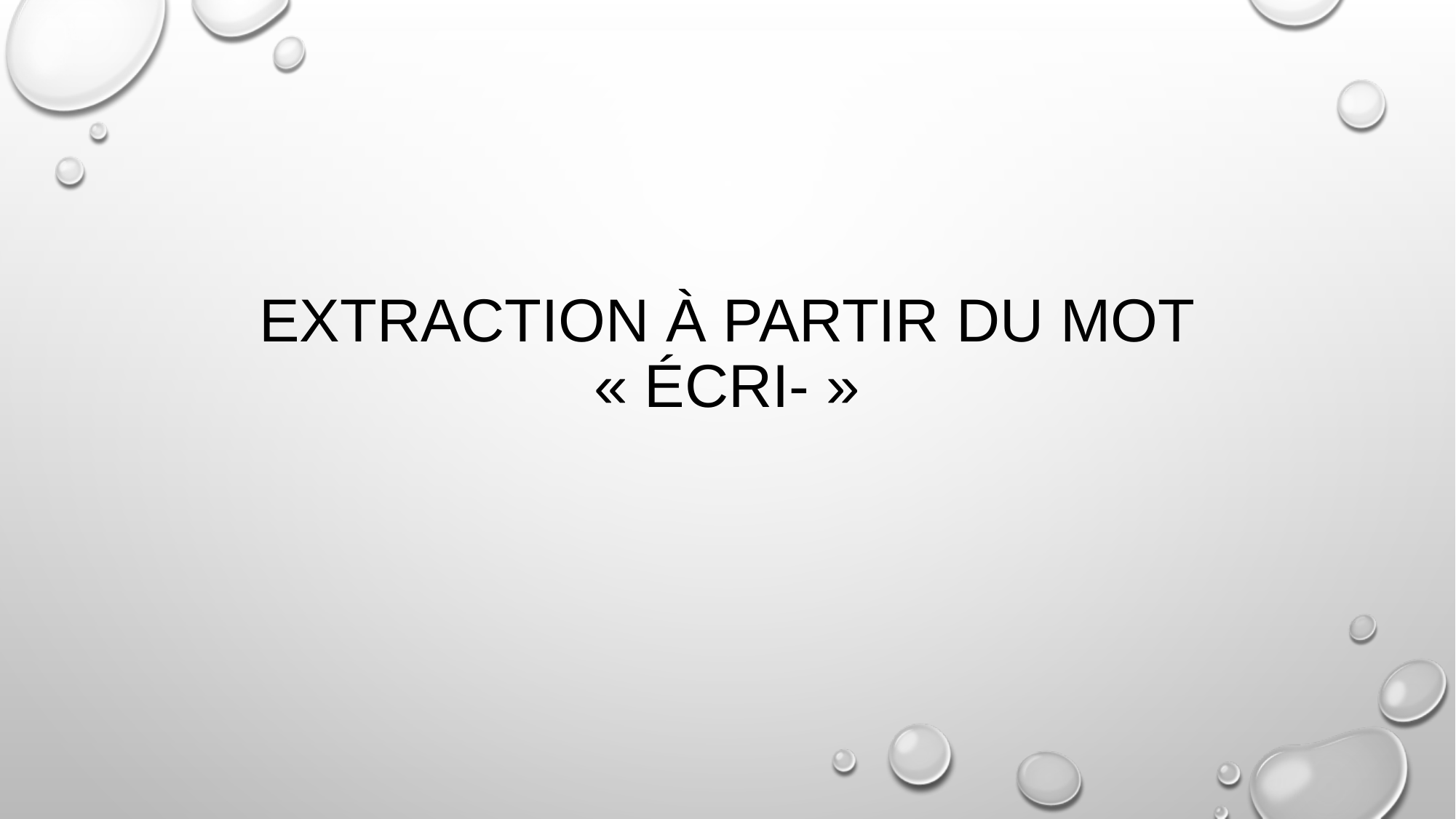

# Extraction à partir du mot « écri- »